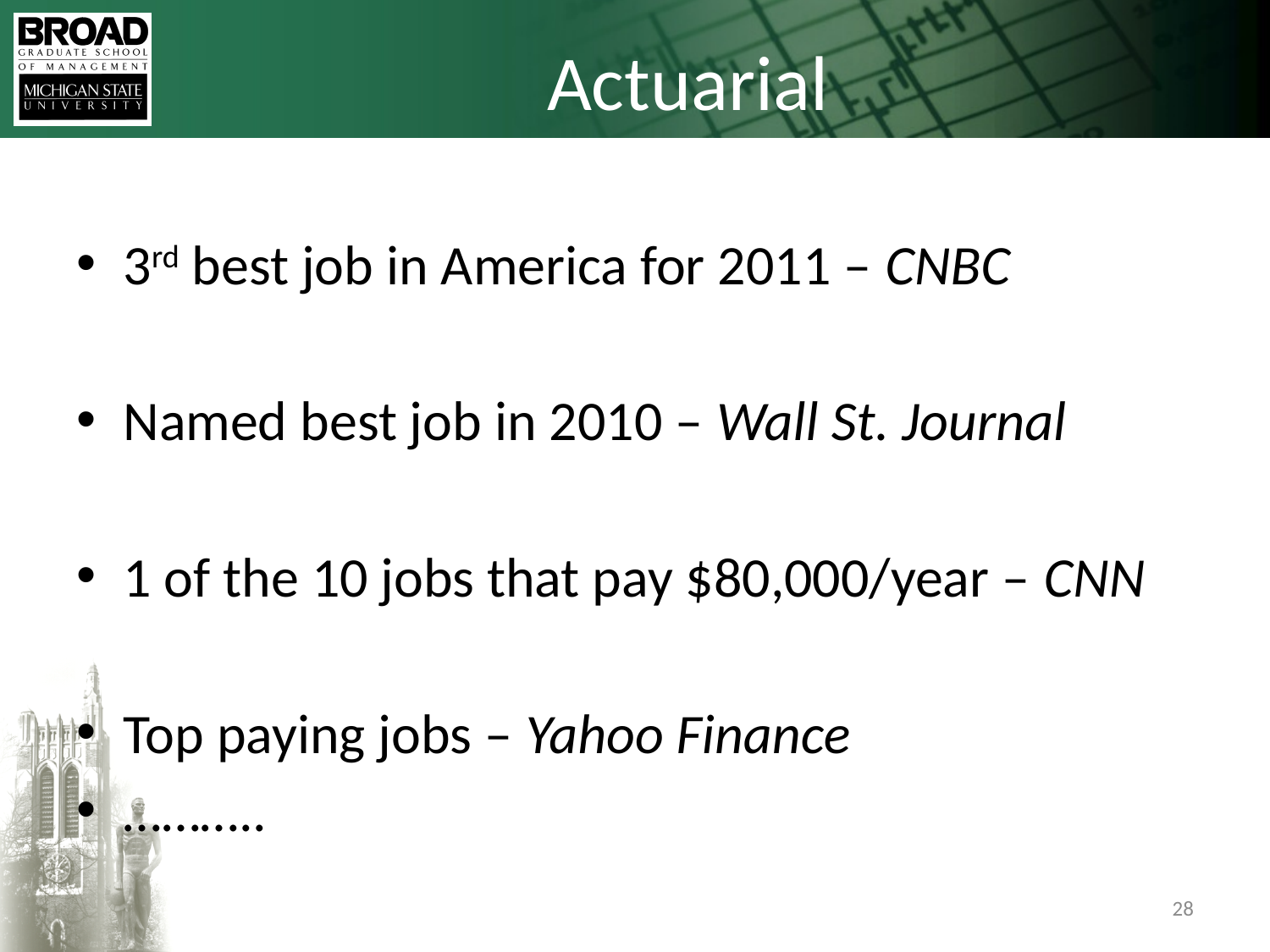

# Actuarial
3rd best job in America for 2011 – CNBC

Named best job in 2010 – Wall St. Journal

1 of the 10 jobs that pay $80,000/year – CNN

Top paying jobs – Yahoo Finance
………..